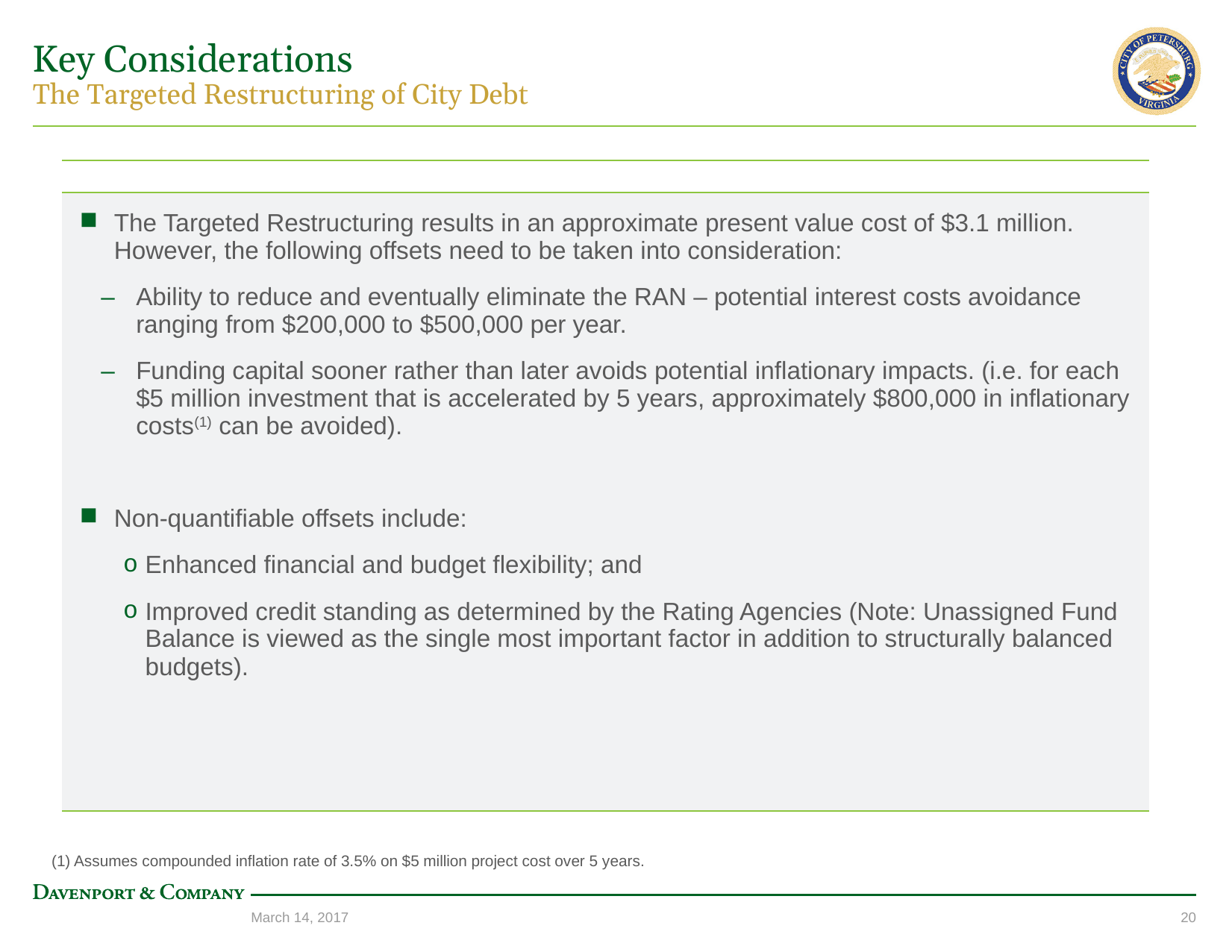

# Key Considerations The Targeted Restructuring of City Debt
|  |
| --- |
| The Targeted Restructuring results in an approximate present value cost of $3.1 million. However, the following offsets need to be taken into consideration: Ability to reduce and eventually eliminate the RAN – potential interest costs avoidance ranging from $200,000 to $500,000 per year. Funding capital sooner rather than later avoids potential inflationary impacts. (i.e. for each $5 million investment that is accelerated by 5 years, approximately $800,000 in inflationary costs(1) can be avoided). Non-quantifiable offsets include: Enhanced financial and budget flexibility; and Improved credit standing as determined by the Rating Agencies (Note: Unassigned Fund Balance is viewed as the single most important factor in addition to structurally balanced budgets). |
(1) Assumes compounded inflation rate of 3.5% on $5 million project cost over 5 years.
March 14, 2017
20